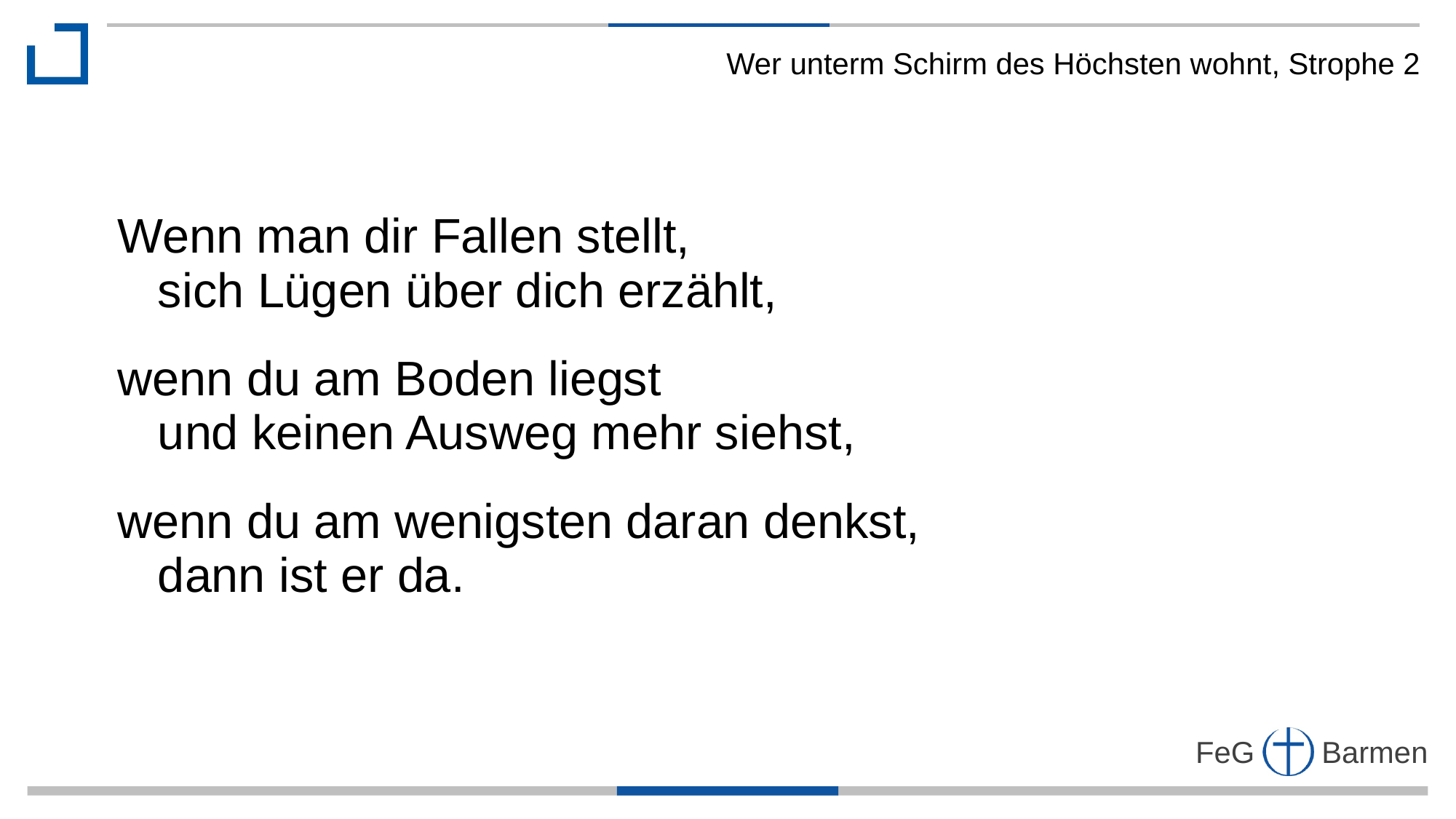

Wer unterm Schirm des Höchsten wohnt, Strophe 2
Wenn man dir Fallen stellt,
   sich Lügen über dich erzählt,
wenn du am Boden liegst
   und keinen Ausweg mehr siehst,
wenn du am wenigsten daran denkst,
   dann ist er da.